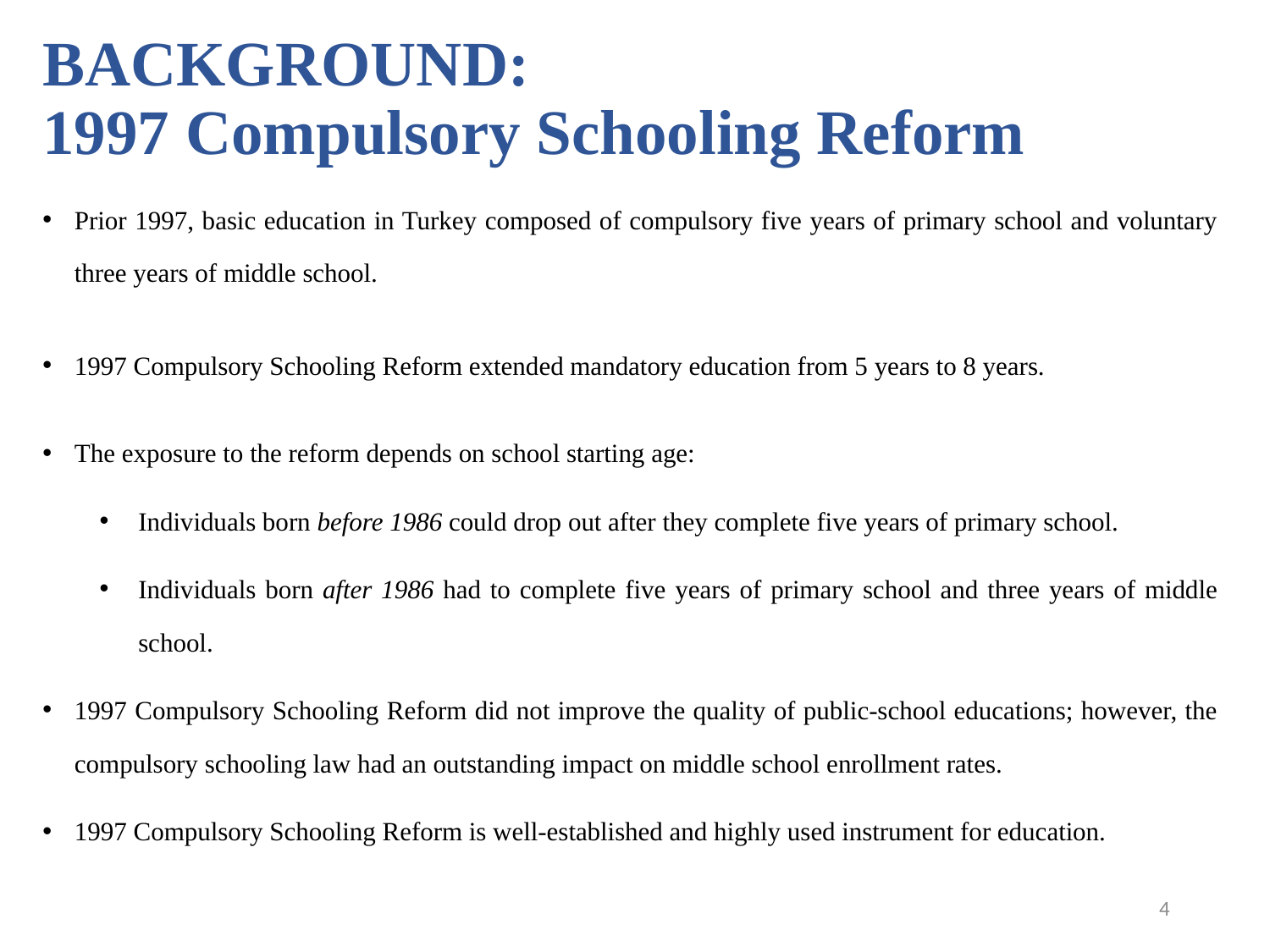

# BACKGROUND: 1997 Compulsory Schooling Reform
Prior 1997, basic education in Turkey composed of compulsory five years of primary school and voluntary three years of middle school.
1997 Compulsory Schooling Reform extended mandatory education from 5 years to 8 years.
The exposure to the reform depends on school starting age:
Individuals born before 1986 could drop out after they complete five years of primary school.
Individuals born after 1986 had to complete five years of primary school and three years of middle school.
1997 Compulsory Schooling Reform did not improve the quality of public-school educations; however, the compulsory schooling law had an outstanding impact on middle school enrollment rates.
1997 Compulsory Schooling Reform is well-established and highly used instrument for education.
4